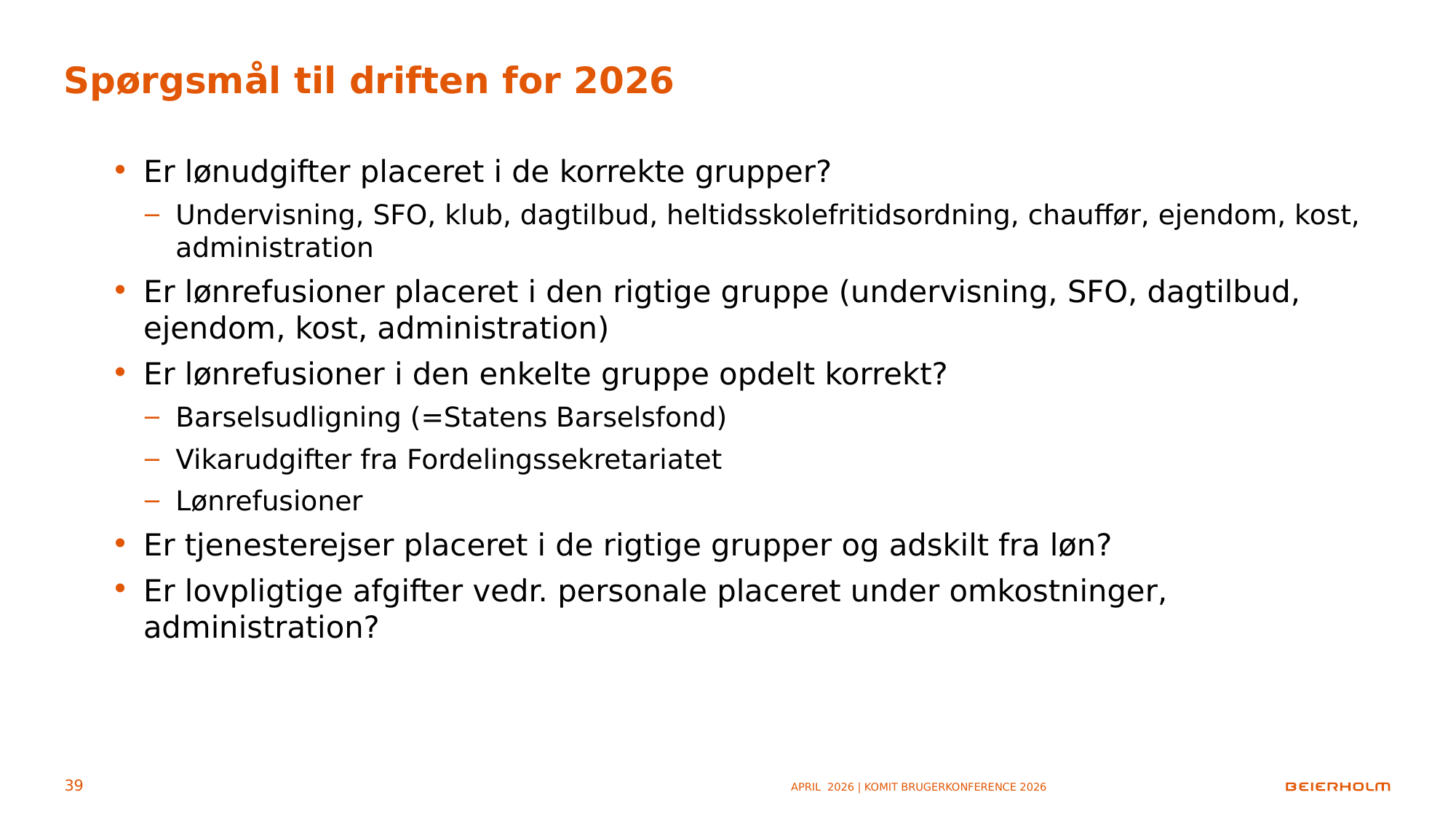

# Spørgsmål til driften for 2026
Er lønudgifter placeret i de korrekte grupper?
Undervisning, SFO, klub, dagtilbud, heltidsskolefritidsordning, chauffør, ejendom, kost, administration
Er lønrefusioner placeret i den rigtige gruppe (undervisning, SFO, dagtilbud, ejendom, kost, administration)
Er lønrefusioner i den enkelte gruppe opdelt korrekt?
Barselsudligning (=Statens Barselsfond)
Vikarudgifter fra Fordelingssekretariatet
Lønrefusioner
Er tjenesterejser placeret i de rigtige grupper og adskilt fra løn?
Er lovpligtige afgifter vedr. personale placeret under omkostninger, administration?
April  2026 | KOMiT Brugerkonference 2026
39